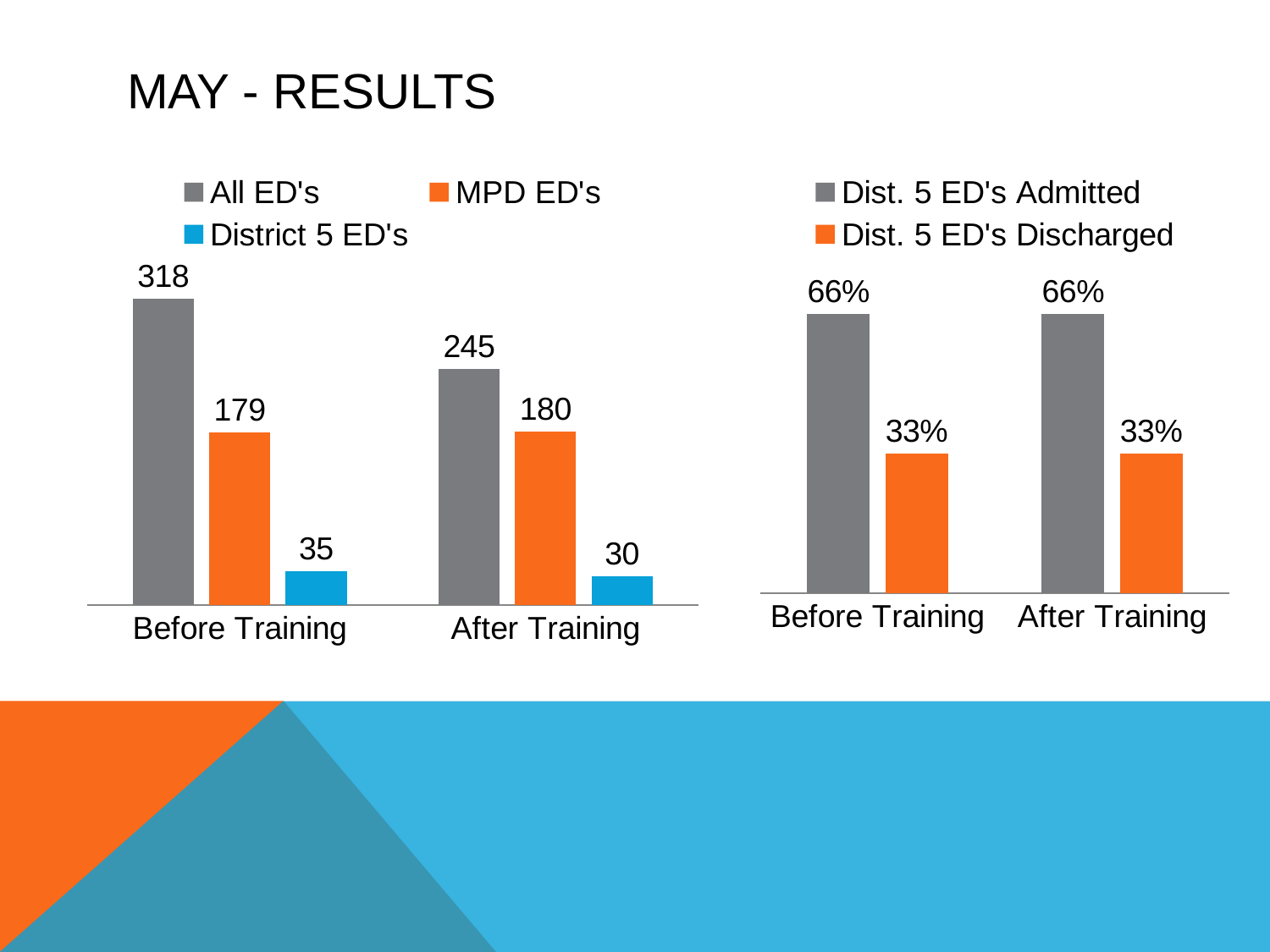

# MAY - Results

### Chart

| Category | All ED's | MPD ED's | District 5 ED's |
|---|---|---|---|
| Before Training | 318.0 | 179.0 | 35.0 |
| After Training | 245.0 | 180.0 | 30.0 |

### Chart

| Category | Dist. 5 ED's Admitted | Dist. 5 ED's Discharged |
|---|---|---|
| Before Training | 0.66 | 0.33 |
| After Training | 0.66 | 0.33 |